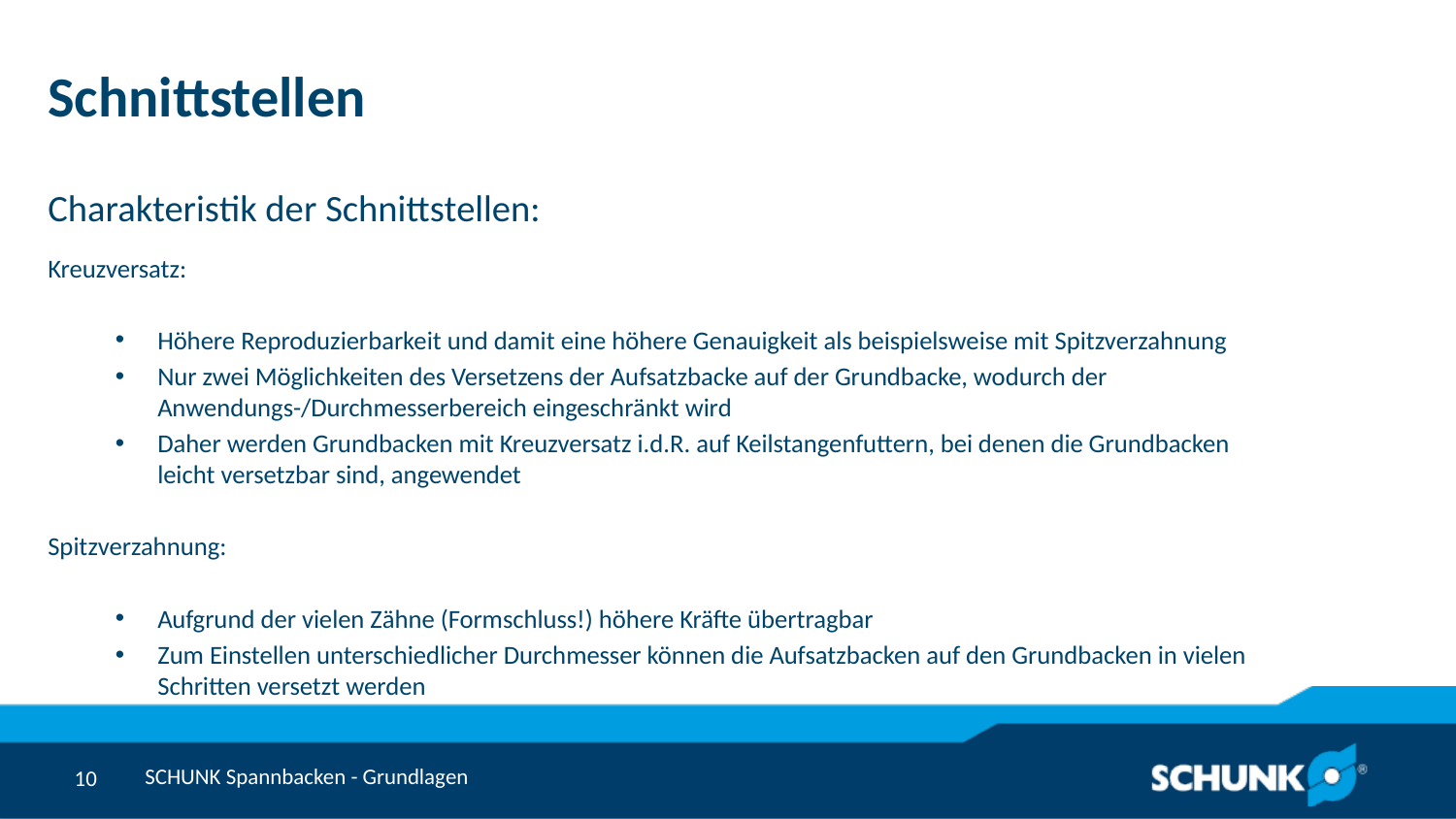

# Schnittstellen
Charakteristik der Schnittstellen:

Kreuzversatz:

Höhere Reproduzierbarkeit und damit eine höhere Genauigkeit als beispielsweise mit Spitzverzahnung
Nur zwei Möglichkeiten des Versetzens der Aufsatzbacke auf der Grundbacke, wodurch der Anwendungs-/Durchmesserbereich eingeschränkt wird
Daher werden Grundbacken mit Kreuzversatz i.d.R. auf Keilstangenfuttern, bei denen die Grundbacken leicht versetzbar sind, angewendet

Spitzverzahnung:

Aufgrund der vielen Zähne (Formschluss!) höhere Kräfte übertragbar
Zum Einstellen unterschiedlicher Durchmesser können die Aufsatzbacken auf den Grundbacken in vielen Schritten versetzt werden

SCHUNK Spannbacken - Grundlagen